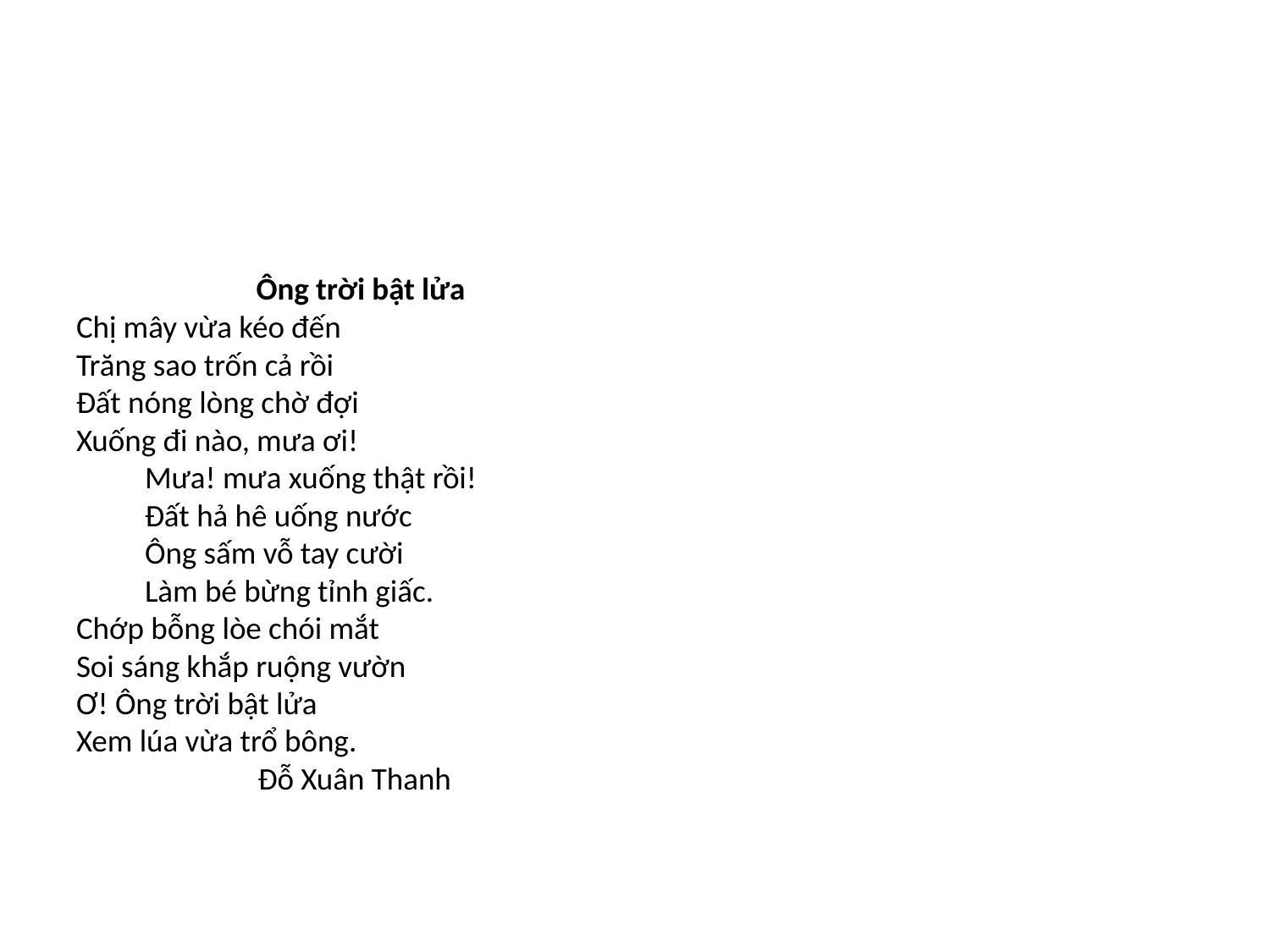

# Ông trời bật lửa Chị mây vừa kéo đến Trăng sao trốn cả rồi Đất nóng lòng chờ đợi Xuống đi nào, mưa ơi! Mưa! mưa xuống thật rồi! Đất hả hê uống nước Ông sấm vỗ tay cười Làm bé bừng tỉnh giấc. Chớp bỗng lòe chói mắt Soi sáng khắp ruộng vườn Ơ! Ông trời bật lửa Xem lúa vừa trổ bông. Đỗ Xuân Thanh